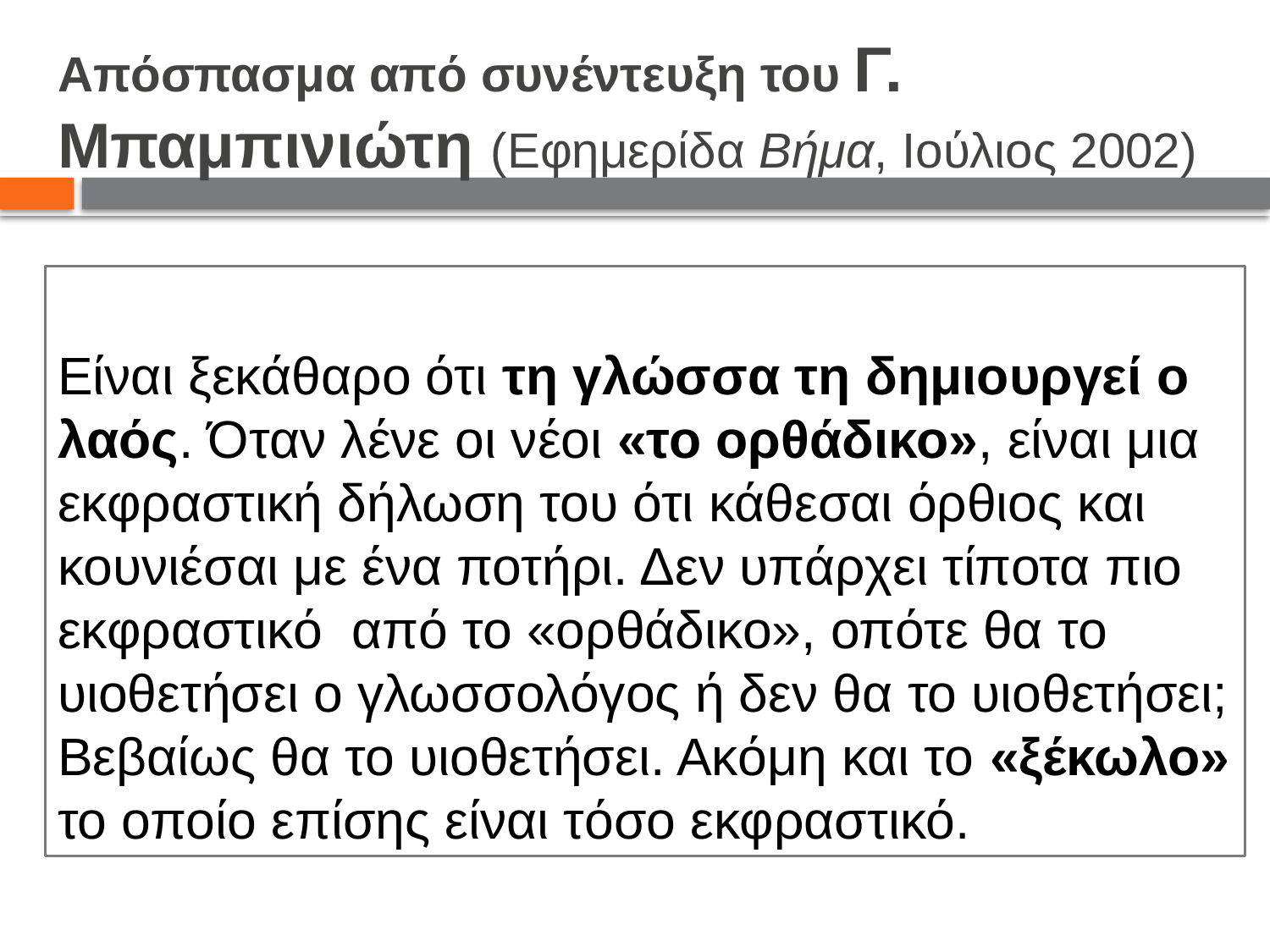

# Απόσπασμα από συνέντευξη του Γ. Μπαμπινιώτη (Εφημερίδα Βήμα, Ιούλιος 2002)

Είναι ξεκάθαρο ότι τη γλώσσα τη δημιουργεί ο λαός. Όταν λένε οι νέοι «το ορθάδικο», είναι μια εκφραστική δήλωση του ότι κάθεσαι όρθιος και κουνιέσαι με ένα ποτήρι. Δεν υπάρχει τίποτα πιο εκφραστικό  από το «ορθάδικο», οπότε θα το υιοθετήσει ο γλωσσολόγος ή δεν θα το υιοθετήσει; Βεβαίως θα το υιοθετήσει. Ακόμη και το «ξέκωλο» το οποίο επίσης είναι τόσο εκφραστικό.